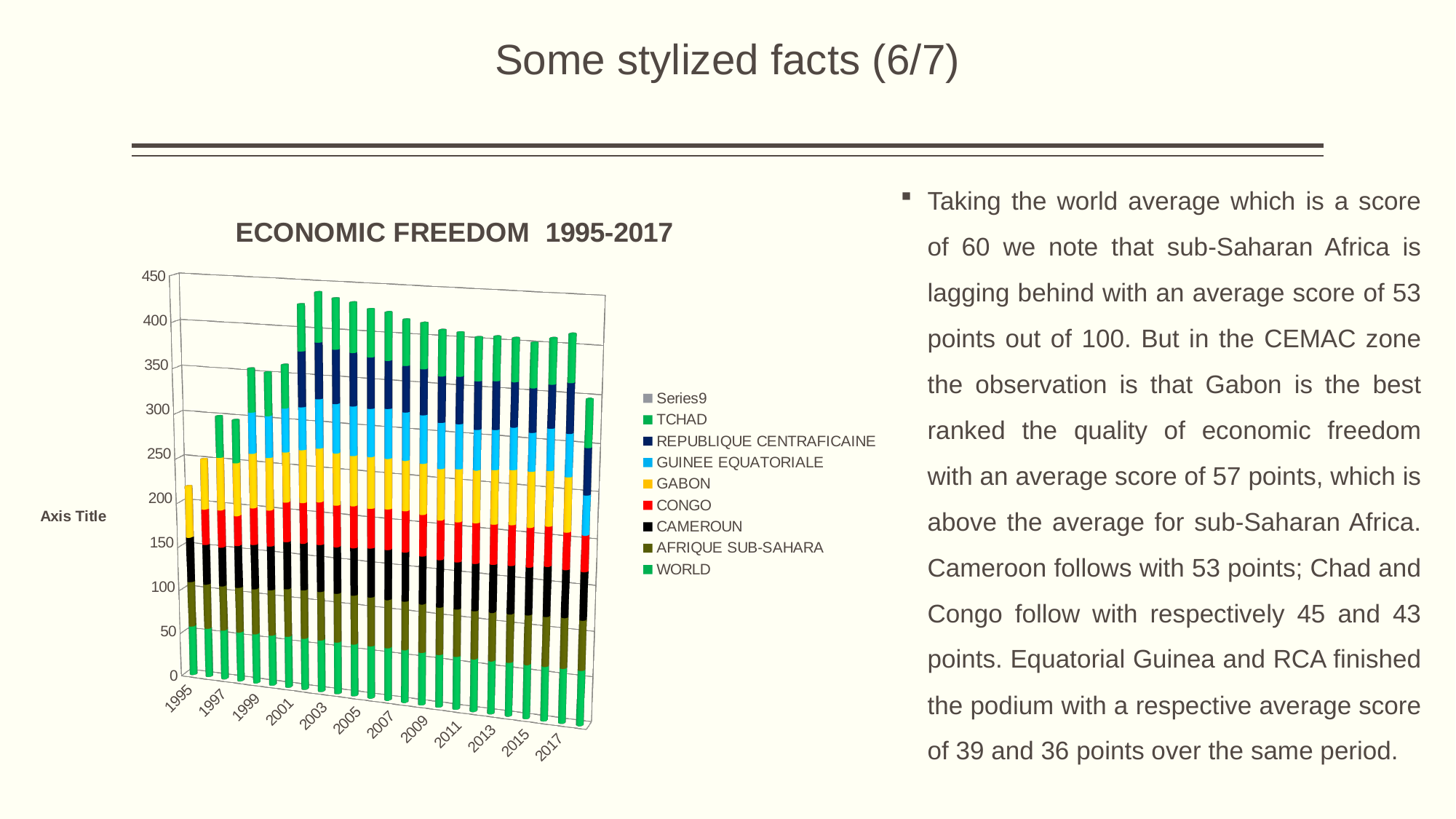

# Some stylized facts (6/7)
Taking the world average which is a score of 60 we note that sub-Saharan Africa is lagging behind with an average score of 53 points out of 100. But in the CEMAC zone the observation is that Gabon is the best ranked the quality of economic freedom with an average score of 57 points, which is above the average for sub-Saharan Africa. Cameroon follows with 53 points; Chad and Congo follow with respectively 45 and 43 points. Equatorial Guinea and RCA finished the podium with a respective average score of 39 and 36 points over the same period.

[unsupported chart]